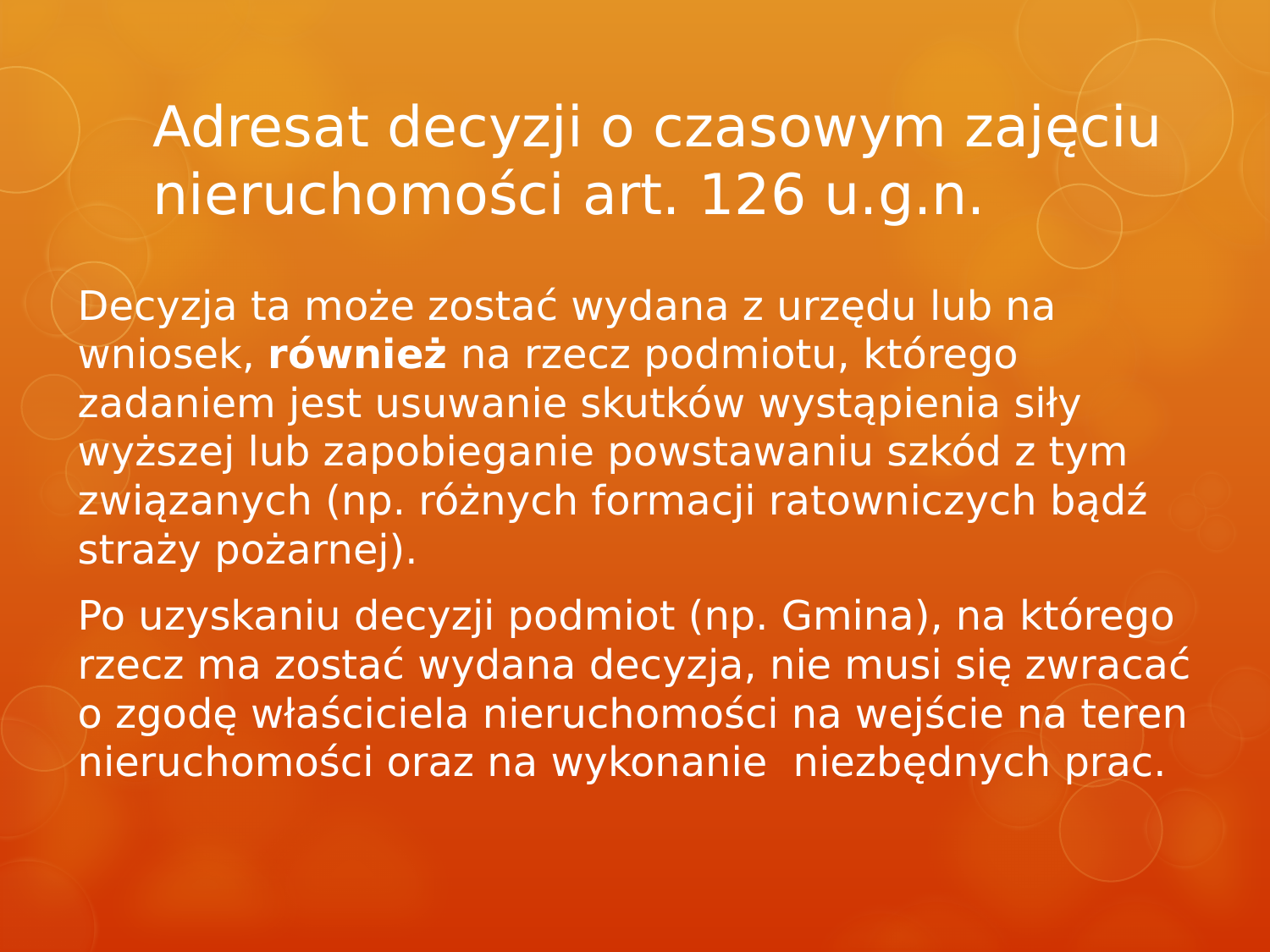

# Adresat decyzji o czasowym zajęciu nieruchomości art. 126 u.g.n.
Decyzja ta może zostać wydana z urzędu lub na wniosek, również na rzecz podmiotu, którego zadaniem jest usuwanie skutków wystąpienia siły wyższej lub zapobieganie powstawaniu szkód z tym związanych (np. różnych formacji ratowniczych bądź straży pożarnej).
Po uzyskaniu decyzji podmiot (np. Gmina), na którego rzecz ma zostać wydana decyzja, nie musi się zwracać o zgodę właściciela nieruchomości na wejście na teren nieruchomości oraz na wykonanie  niezbędnych prac.